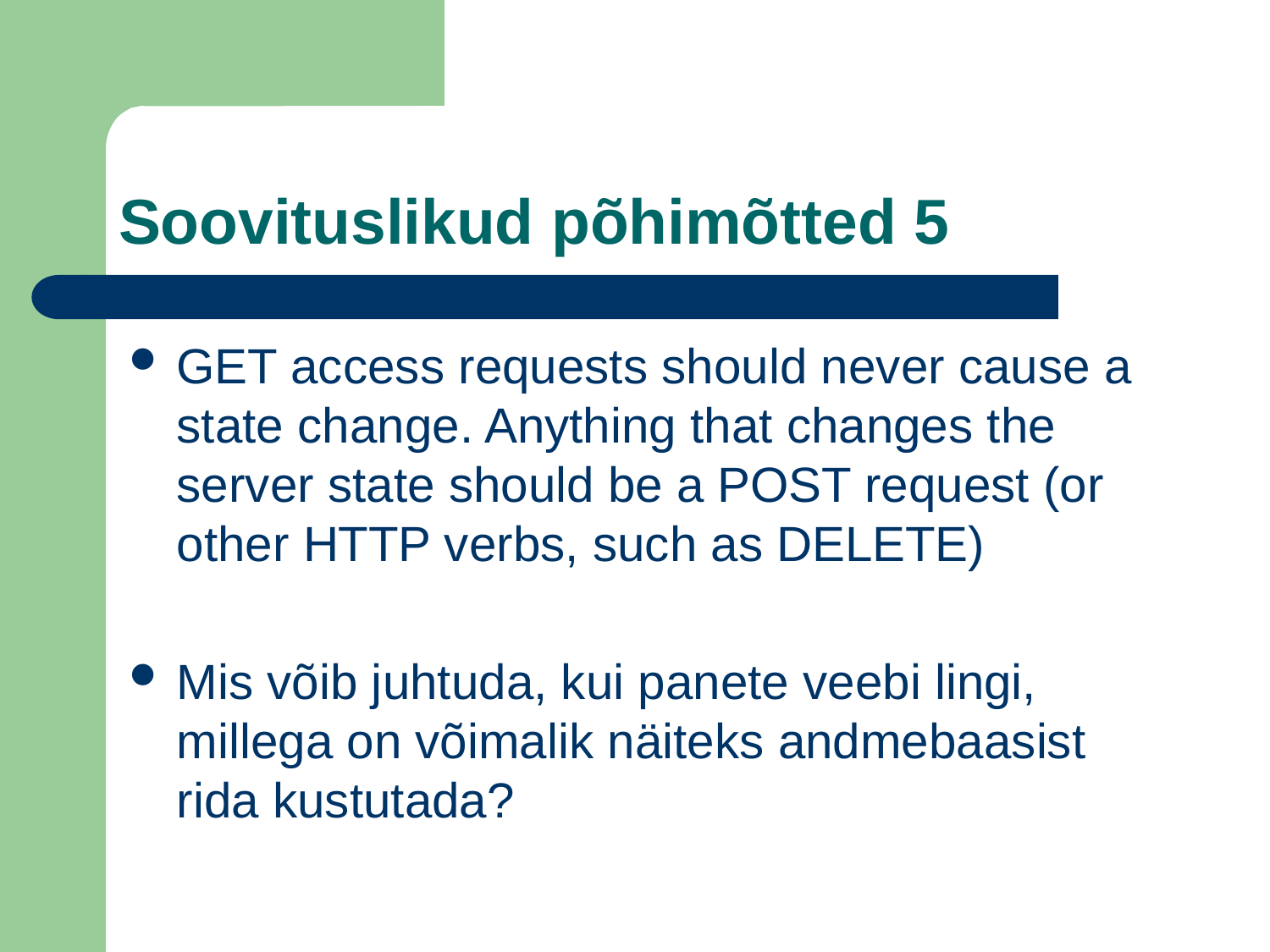

# Soovituslikud põhimõtted 5
GET access requests should never cause a state change. Anything that changes the server state should be a POST request (or other HTTP verbs, such as DELETE)

Mis võib juhtuda, kui panete veebi lingi, millega on võimalik näiteks andmebaasist rida kustutada?